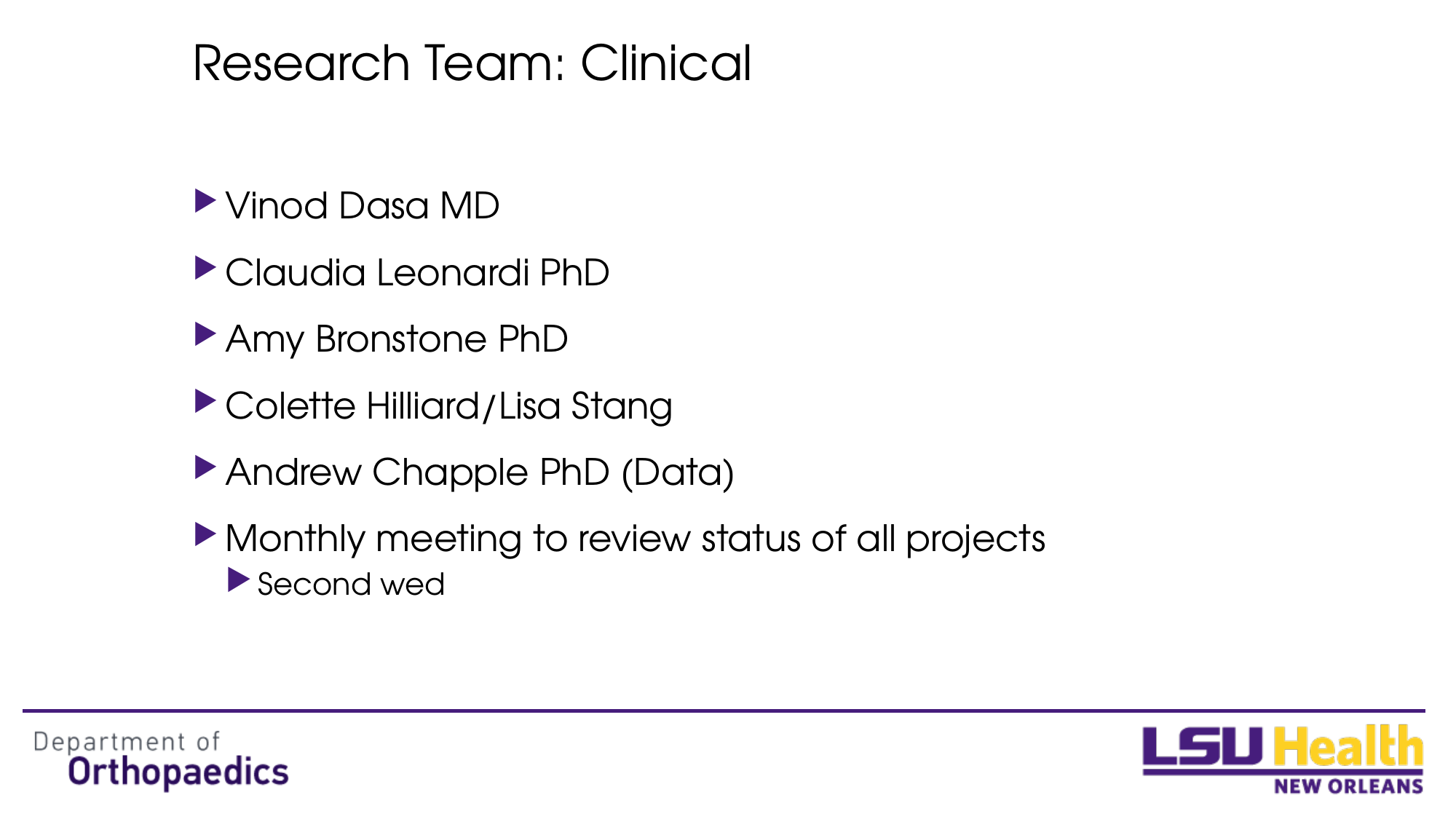

# Research Team: Clinical
Vinod Dasa MD
Claudia Leonardi PhD
Amy Bronstone PhD
Colette Hilliard/Lisa Stang
Andrew Chapple PhD (Data)
Monthly meeting to review status of all projects
Second wed